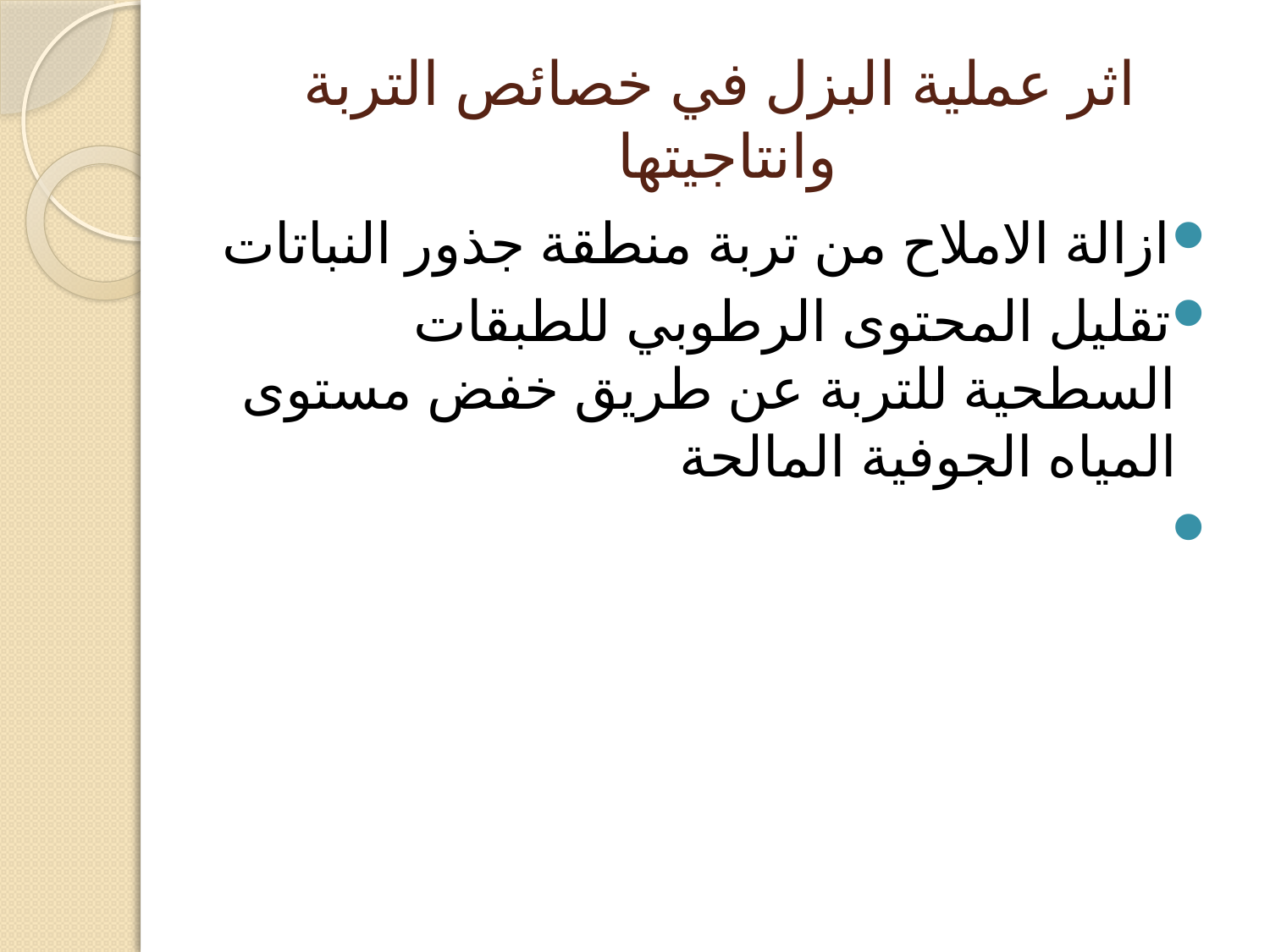

# اثر عملية البزل في خصائص التربة وانتاجيتها
ازالة الاملاح من تربة منطقة جذور النباتات
تقليل المحتوى الرطوبي للطبقات السطحية للتربة عن طريق خفض مستوى المياه الجوفية المالحة